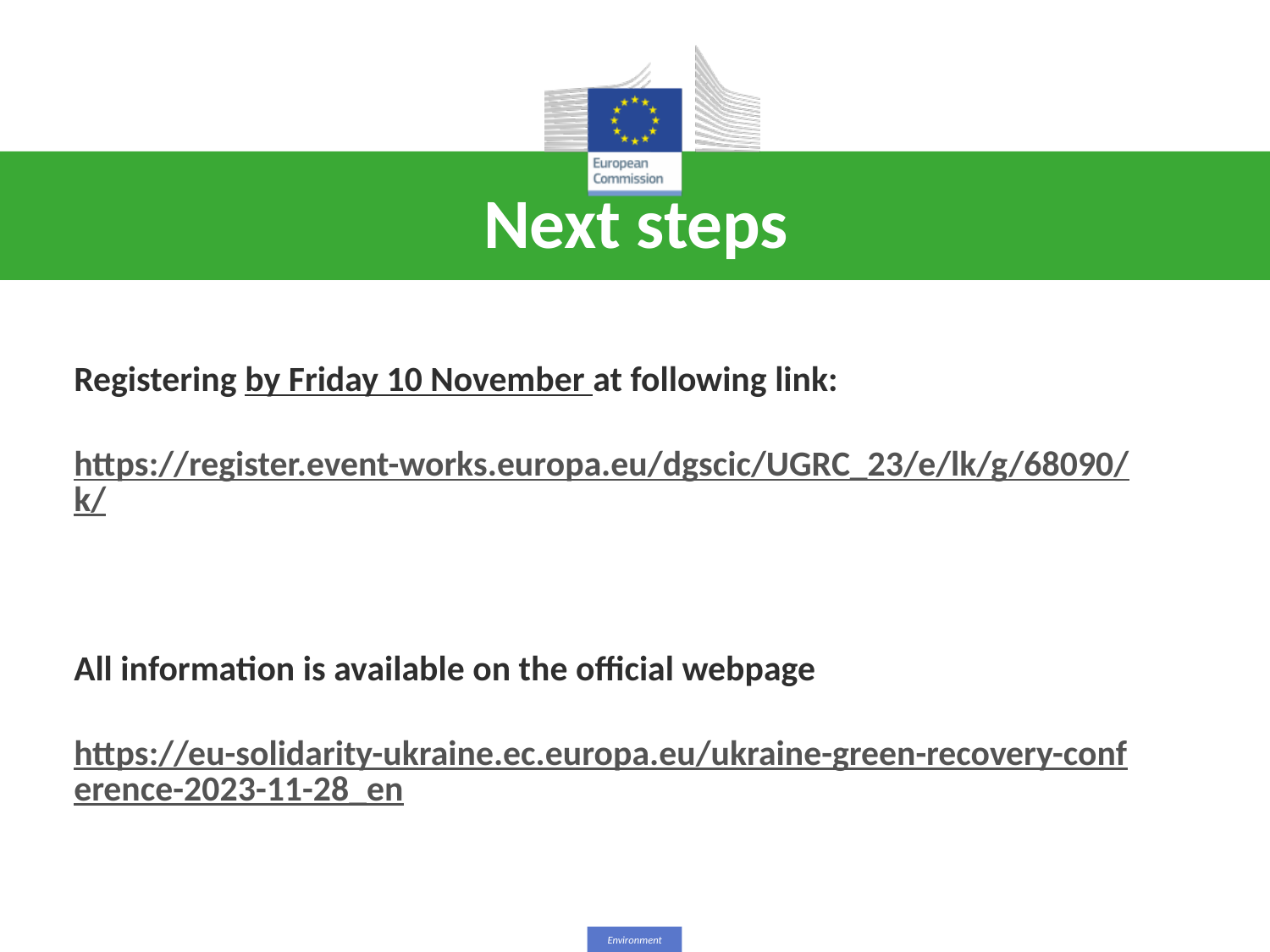

# Next steps

Registering by Friday 10 November at following link:

https://register.event-works.europa.eu/dgscic/UGRC_23/e/lk/g/68090/k/

All information is available on the official webpage

https://eu-solidarity-ukraine.ec.europa.eu/ukraine-green-recovery-conference-2023-11-28_en